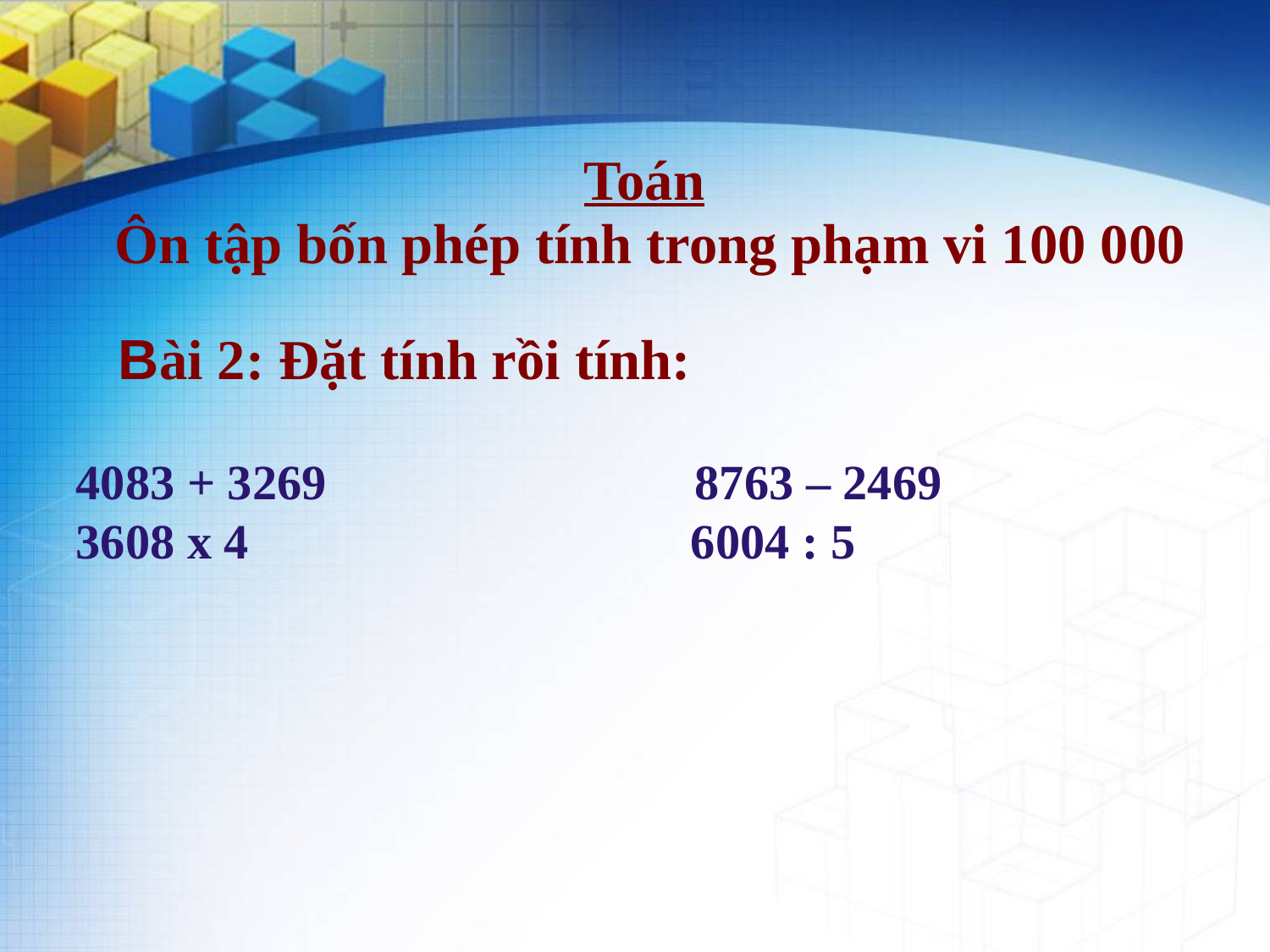

Toán
Ôn tập bốn phép tính trong phạm vi 100 000
Bài 2: Đặt tính rồi tính:
4083 + 3269                              8763 – 2469
3608 x 4                                    6004 : 5